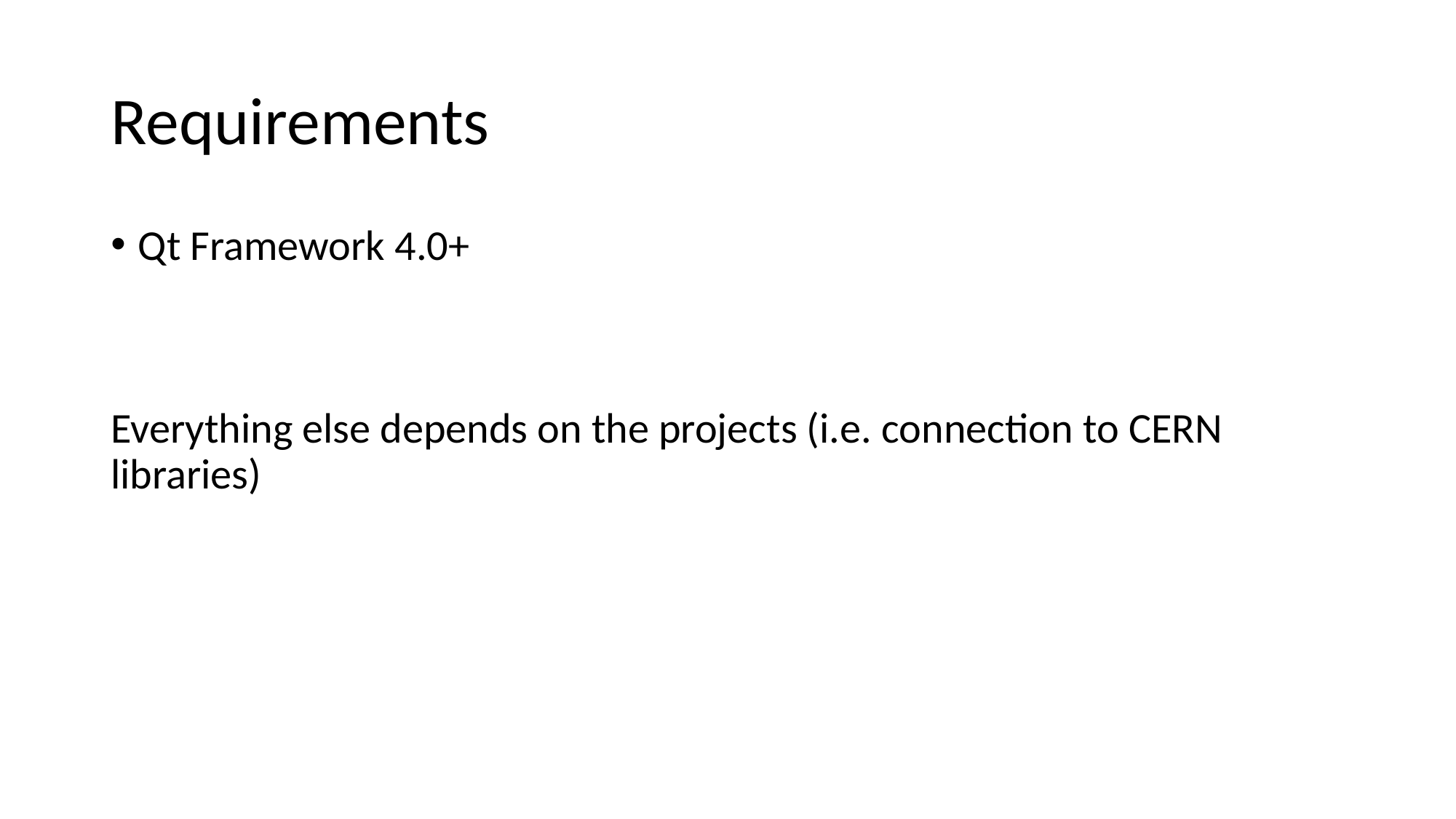

# Requirements
Qt Framework 4.0+

Everything else depends on the projects (i.e. connection to CERN libraries)